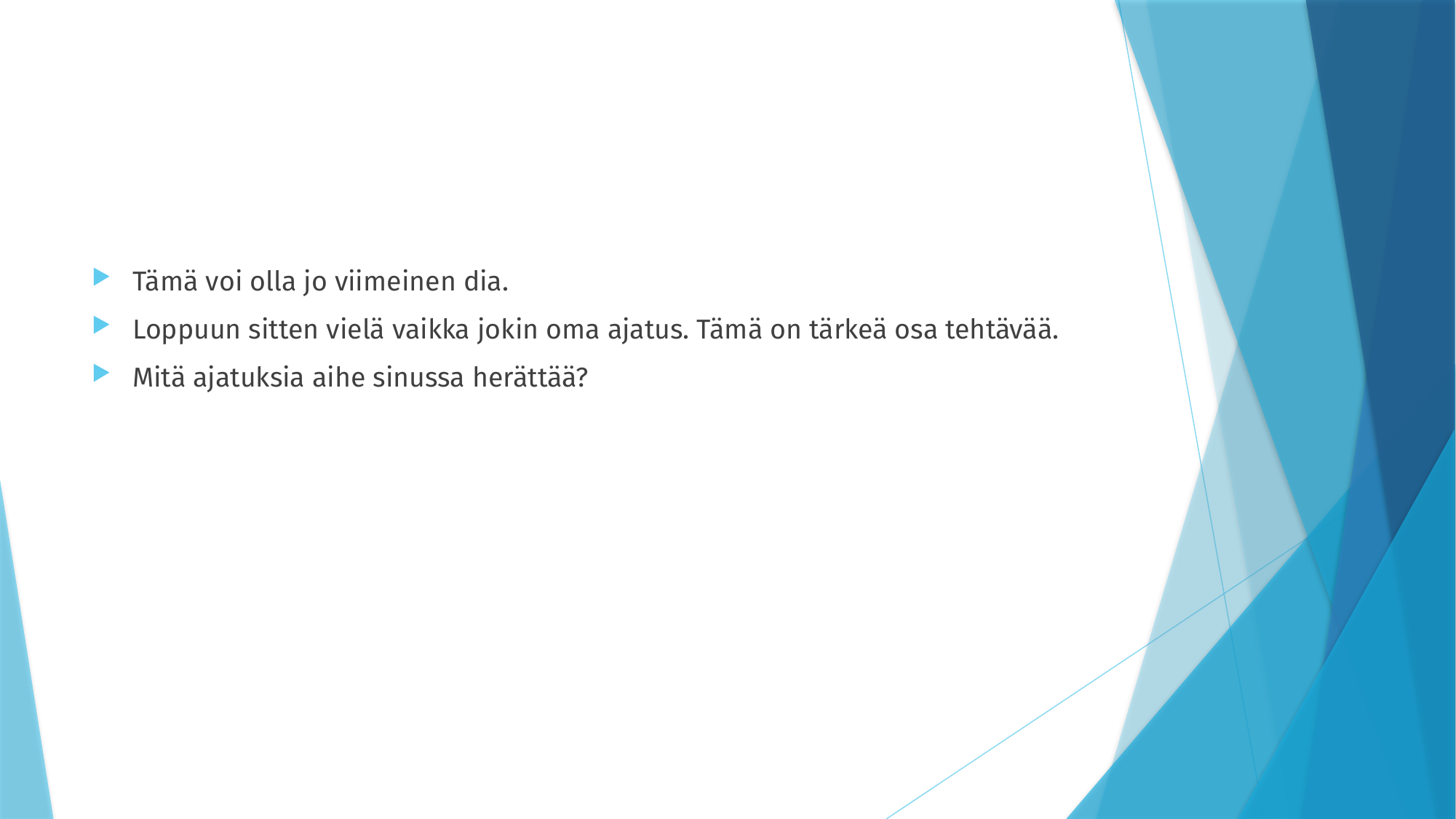

#
Tämä voi olla jo viimeinen dia.
Loppuun sitten vielä vaikka jokin oma ajatus. Tämä on tärkeä osa tehtävää.
Mitä ajatuksia aihe sinussa herättää?